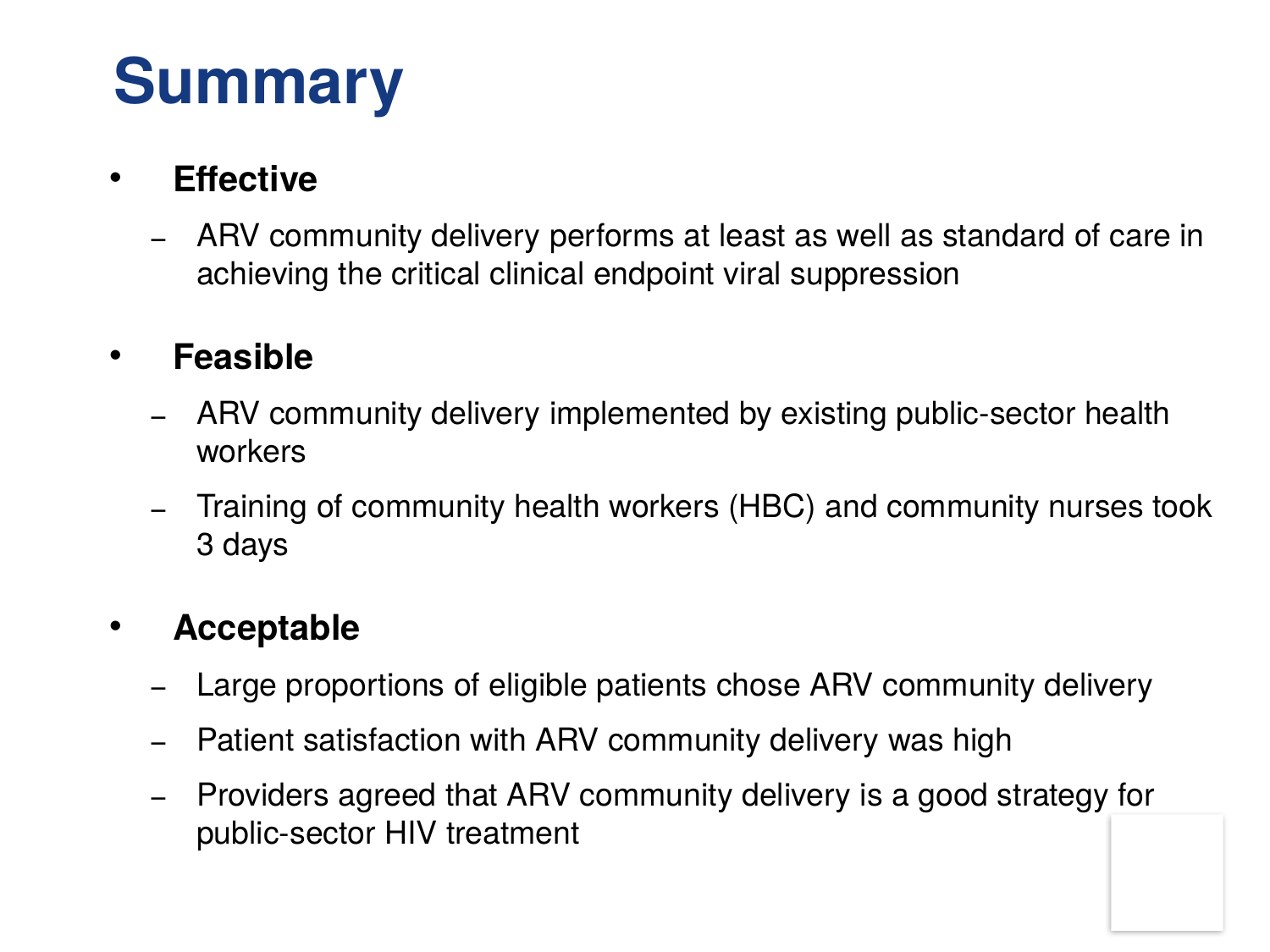

# Summary
Effective
ARV community delivery performs at least as well as standard of care in achieving the critical clinical endpoint viral suppression
Feasible
ARV community delivery implemented by existing public-sector health workers
Training of community health workers (HBC) and community nurses took 3 days
Acceptable
Large proportions of eligible patients chose ARV community delivery
Patient satisfaction with ARV community delivery was high
Providers agreed that ARV community delivery is a good strategy for public-sector HIV treatment